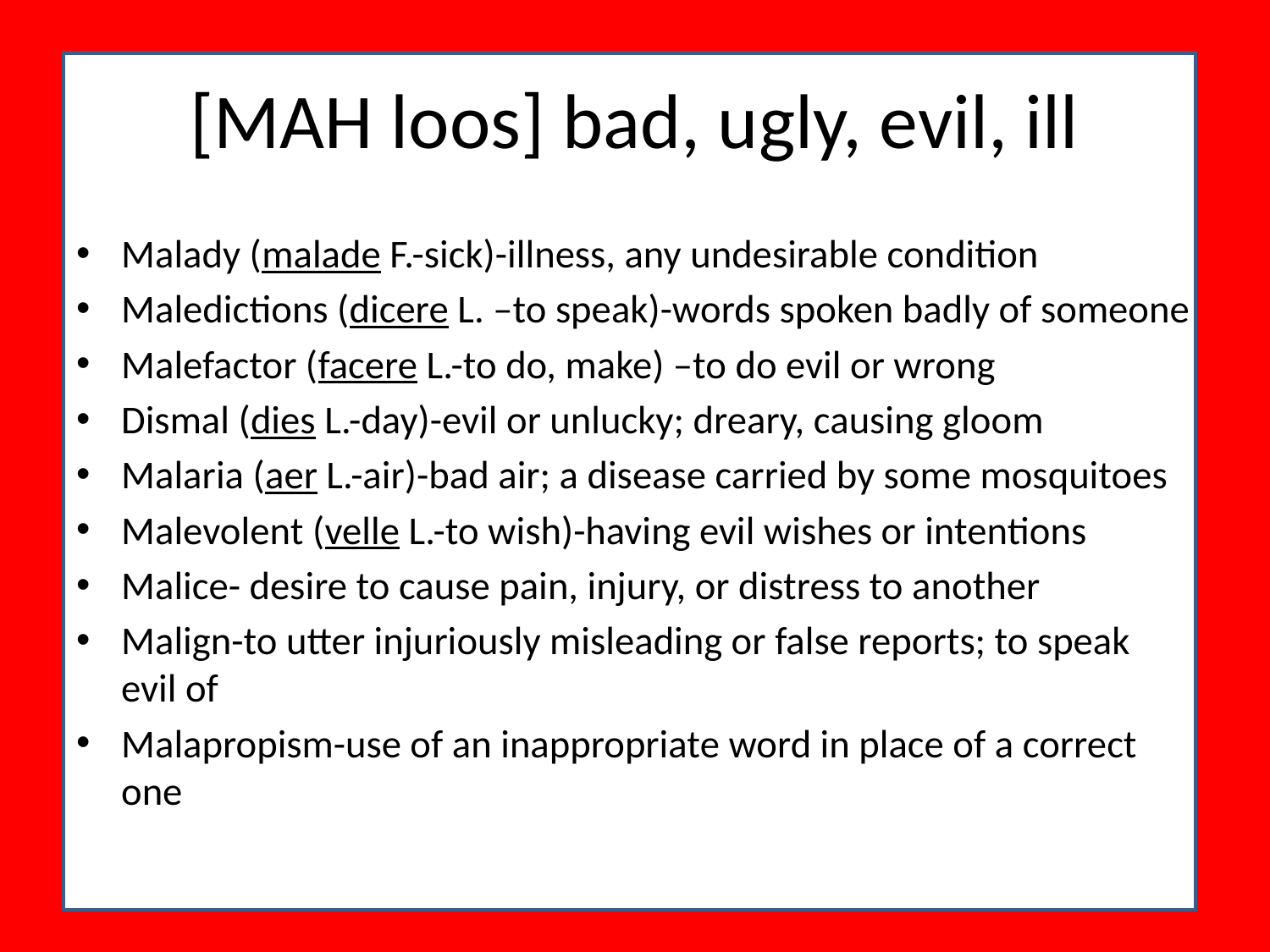

# [MAH loos] bad, ugly, evil, ill

Malady (malade F.-sick)-illness, any undesirable condition
Maledictions (dicere L. –to speak)-words spoken badly of someone
Malefactor (facere L.-to do, make) –to do evil or wrong
Dismal (dies L.-day)-evil or unlucky; dreary, causing gloom
Malaria (aer L.-air)-bad air; a disease carried by some mosquitoes
Malevolent (velle L.-to wish)-having evil wishes or intentions
Malice- desire to cause pain, injury, or distress to another
Malign-to utter injuriously misleading or false reports; to speak evil of
Malapropism-use of an inappropriate word in place of a correct one